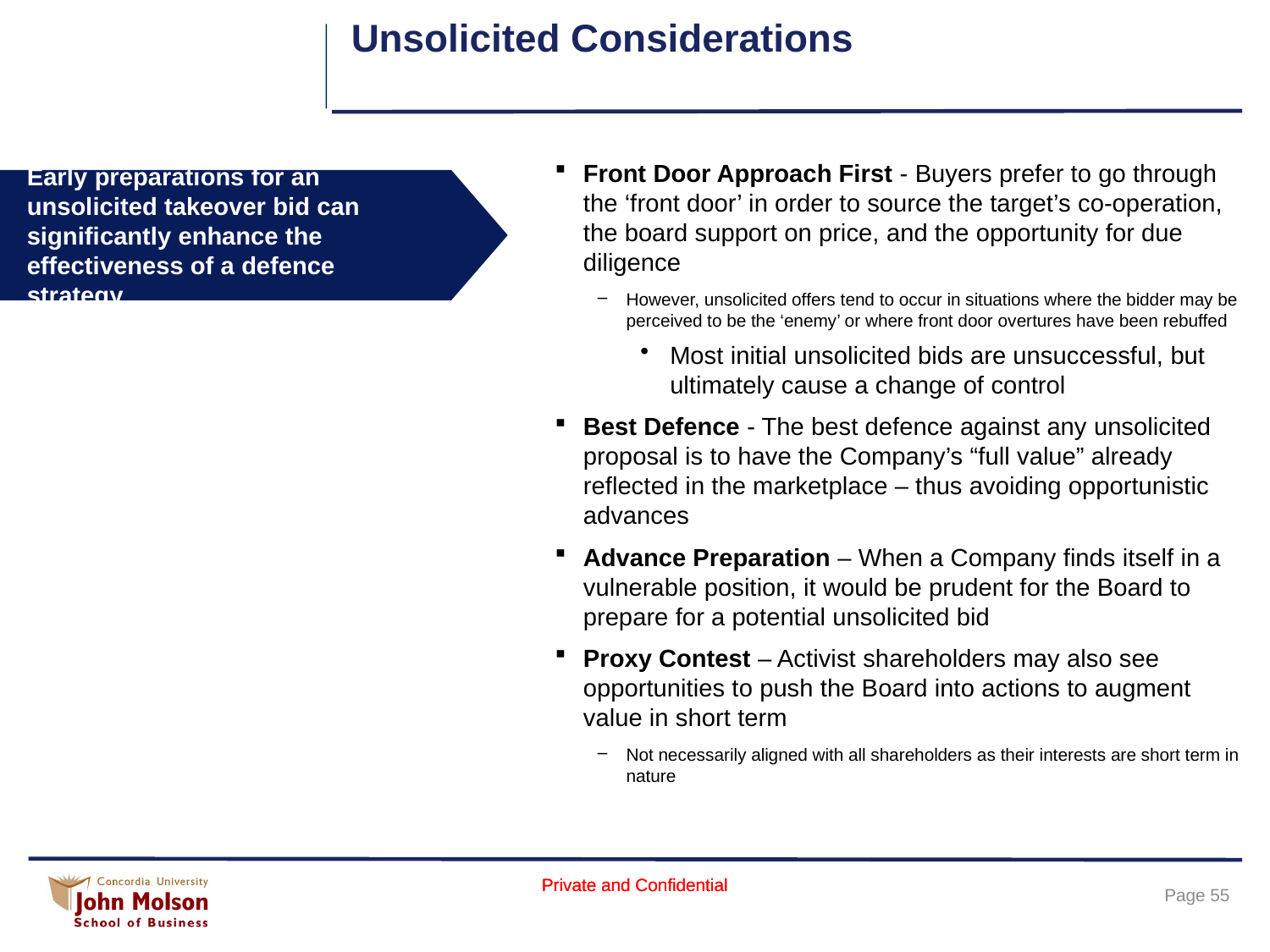

# Unsolicited Considerations
Front Door Approach First - Buyers prefer to go through the ‘front door’ in order to source the target’s co-operation, the board support on price, and the opportunity for due diligence
However, unsolicited offers tend to occur in situations where the bidder may be perceived to be the ‘enemy’ or where front door overtures have been rebuffed
Most initial unsolicited bids are unsuccessful, but ultimately cause a change of control
Best Defence - The best defence against any unsolicited proposal is to have the Company’s “full value” already reflected in the marketplace – thus avoiding opportunistic advances
Advance Preparation – When a Company finds itself in a vulnerable position, it would be prudent for the Board to prepare for a potential unsolicited bid
Proxy Contest – Activist shareholders may also see opportunities to push the Board into actions to augment value in short term
Not necessarily aligned with all shareholders as their interests are short term in nature
Early preparations for an unsolicited takeover bid can significantly enhance the effectiveness of a defence strategy